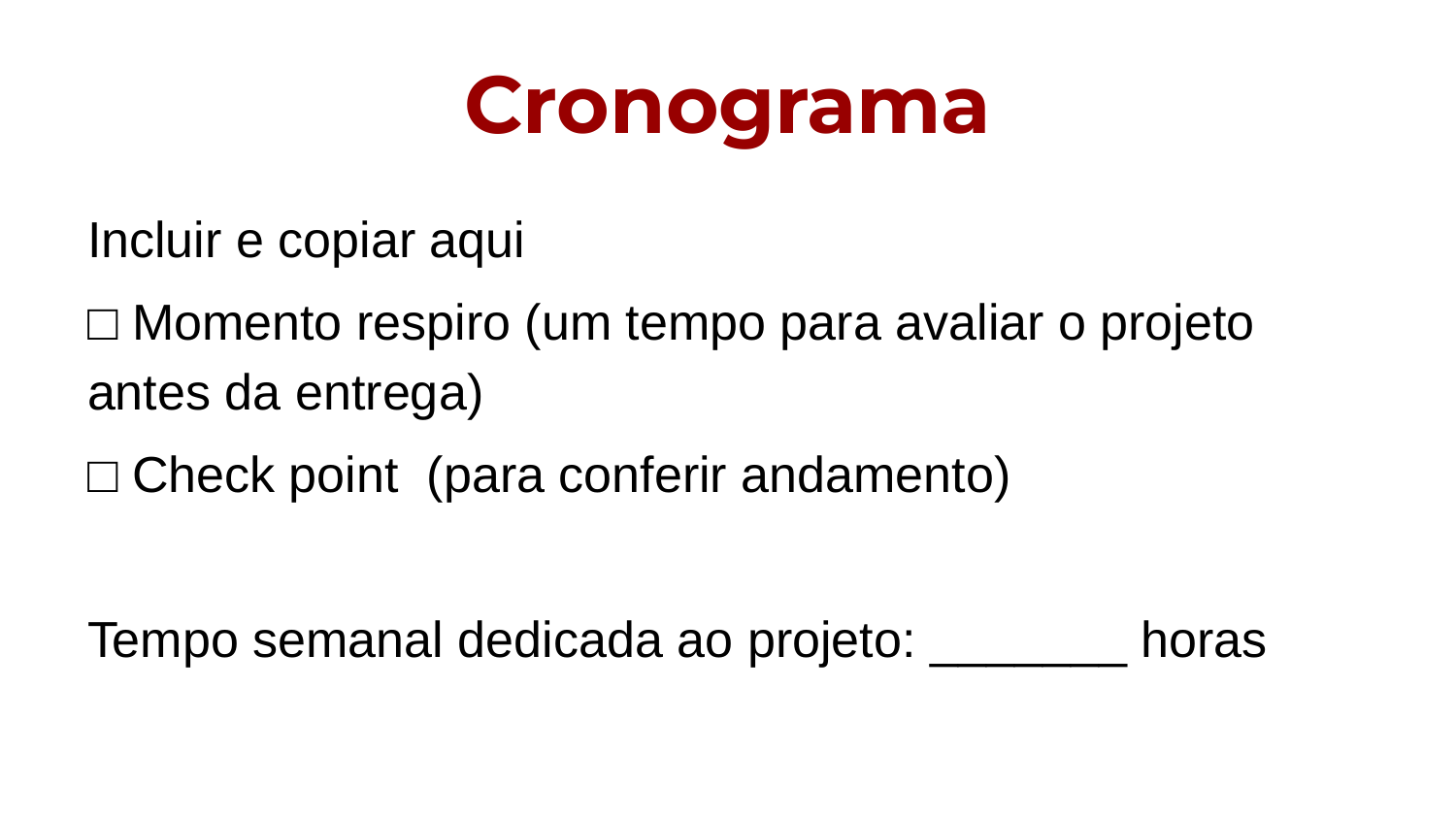

# Cronograma
Incluir e copiar aqui
□ Momento respiro (um tempo para avaliar o projeto antes da entrega)
□ Check point  (para conferir andamento)

Tempo semanal dedicada ao projeto: _______ horas